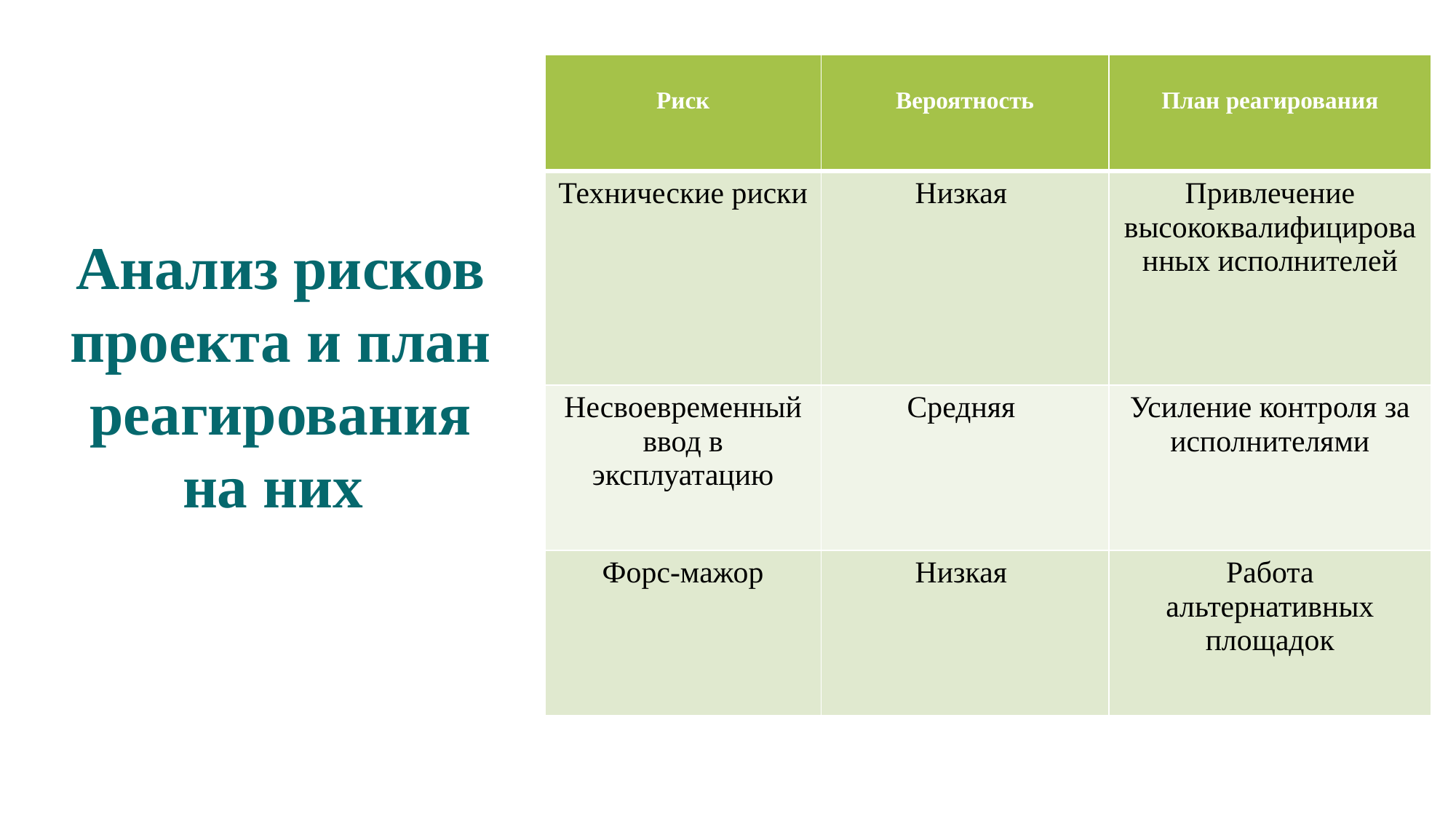

# Анализ рисков проекта и план реагирования на них
| Риск | Вероятность | План реагирования |
| --- | --- | --- |
| Технические риски | Низкая | Привлечение высококвалифицированных исполнителей |
| Несвоевременный ввод в эксплуатацию | Средняя | Усиление контроля за исполнителями |
| Форс-мажор | Низкая | Работа альтернативных площадок |